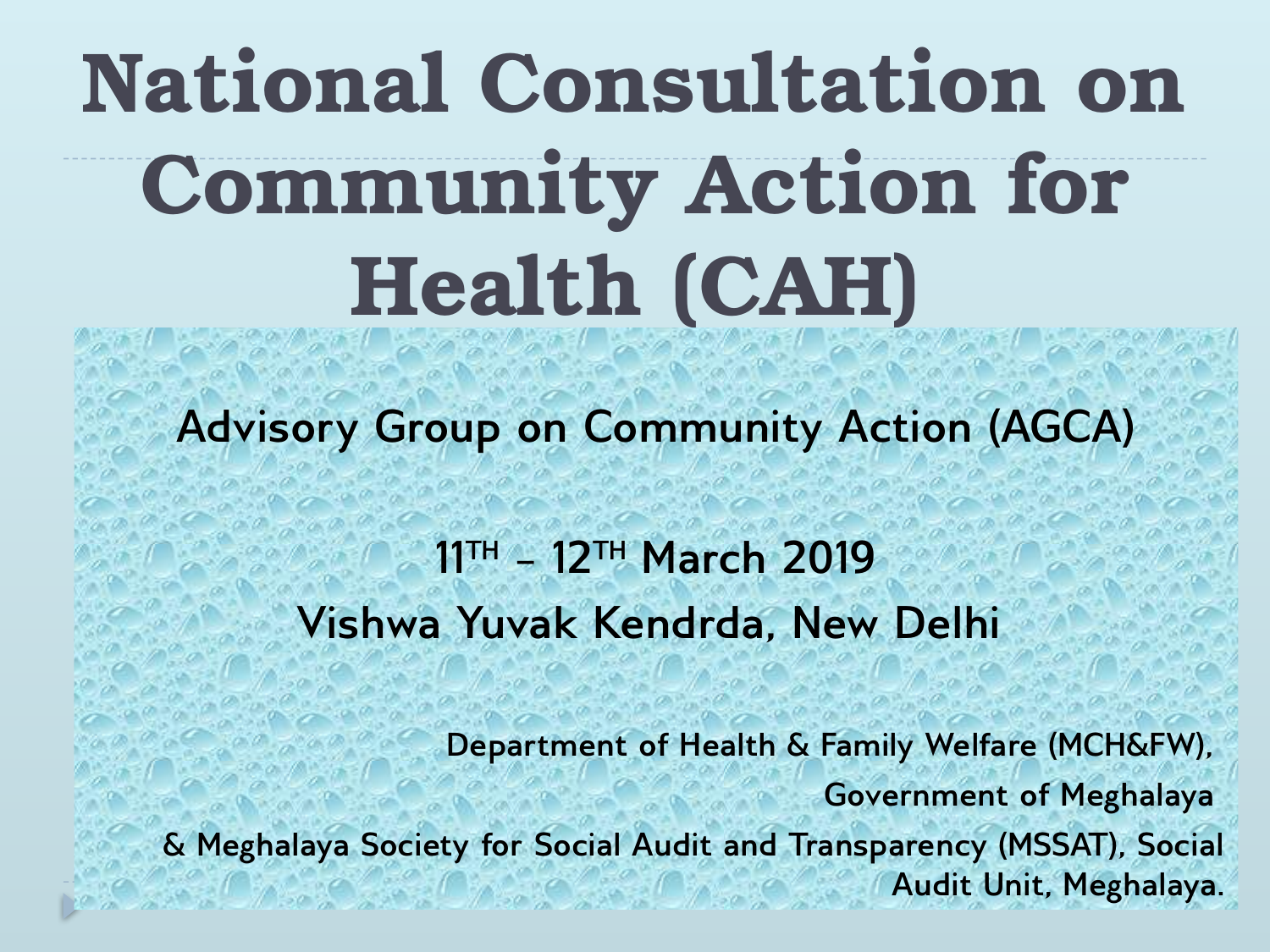

# National Consultation on Community Action for Health (CAH)

Advisory Group on Community Action (AGCA)

11TH – 12TH March 2019
Vishwa Yuvak Kendrda, New Delhi

Department of Health & Family Welfare (MCH&FW),
Government of Meghalaya
& Meghalaya Society for Social Audit and Transparency (MSSAT), Social Audit Unit, Meghalaya.